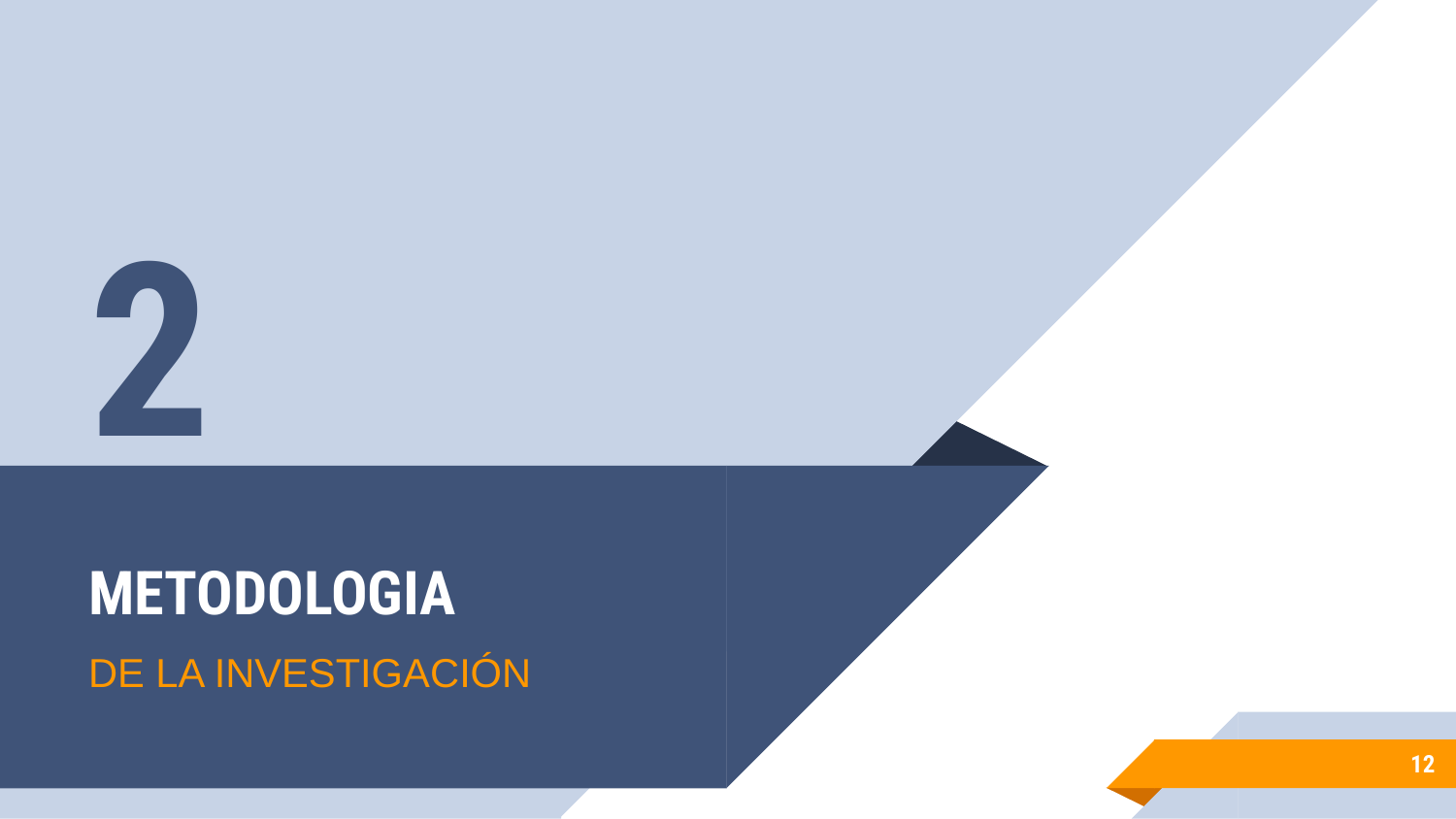

2
# METODOLOGIA
DE LA INVESTIGACIÓN
12